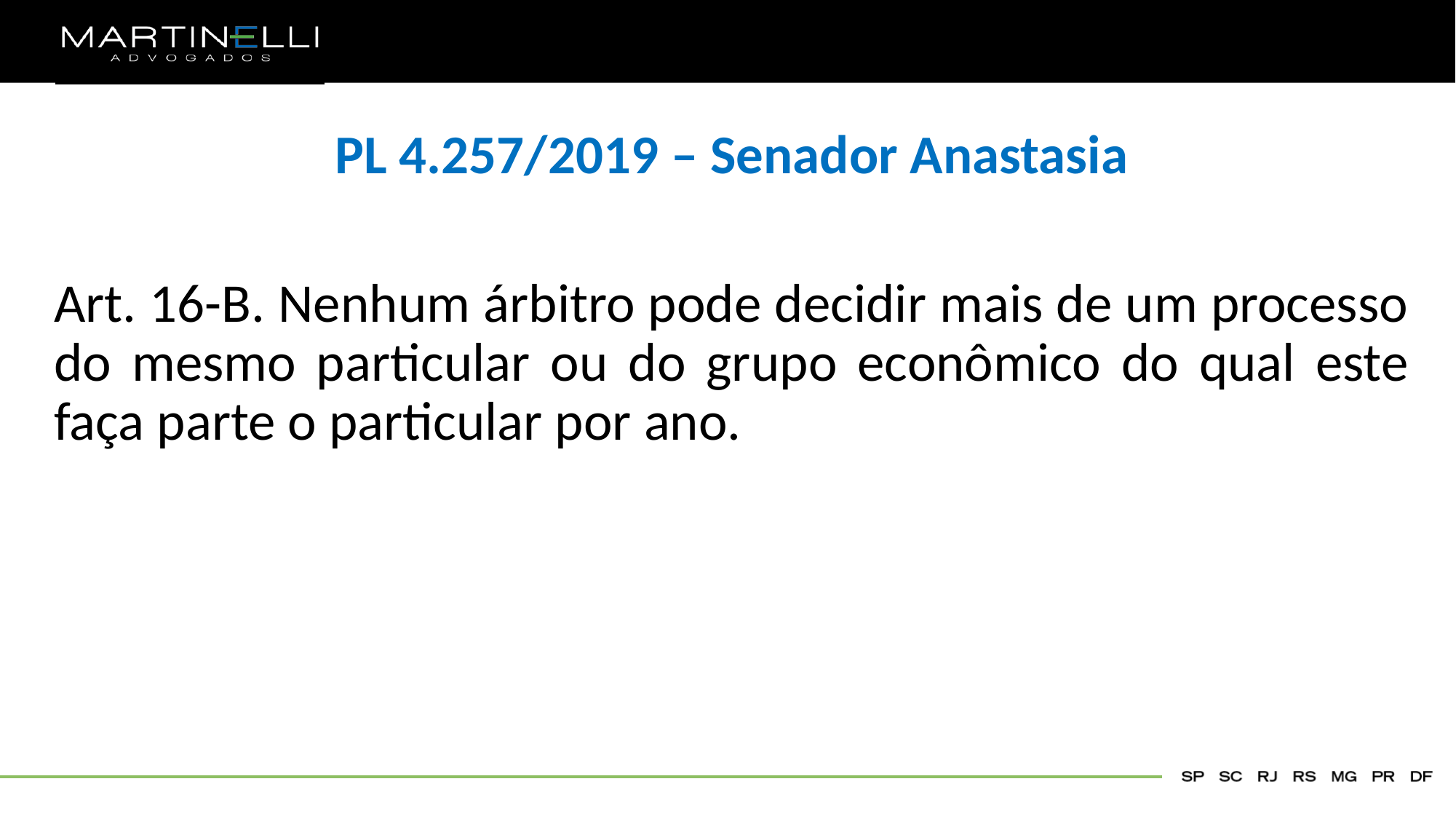

PL 4.257/2019 – Senador Anastasia

Art. 16-B. Nenhum árbitro pode decidir mais de um processo do mesmo particular ou do grupo econômico do qual este faça parte o particular por ano.